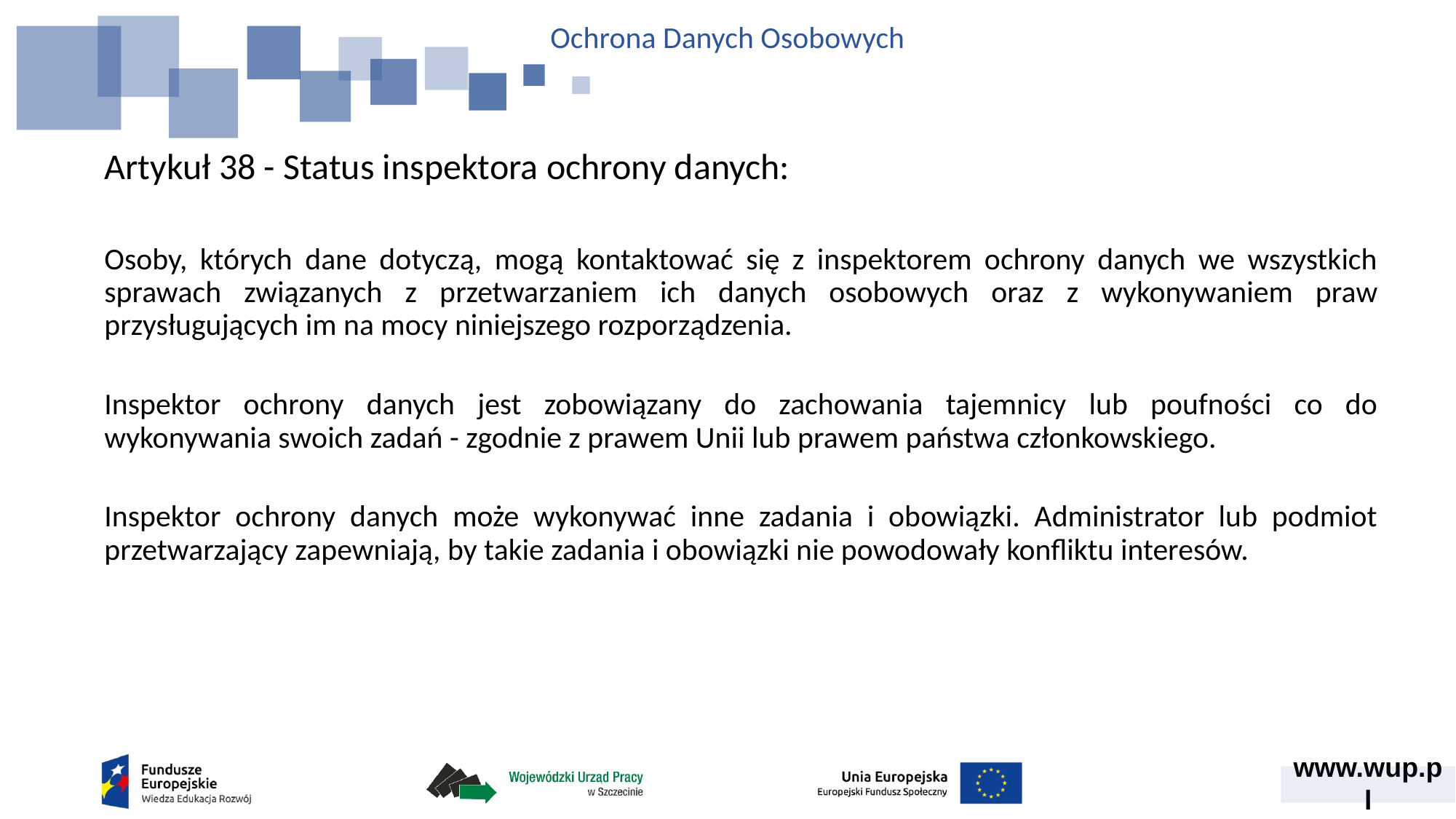

Ochrona Danych Osobowych
Artykuł 38 - Status inspektora ochrony danych:

Osoby, których dane dotyczą, mogą kontaktować się z inspektorem ochrony danych we wszystkich sprawach związanych z przetwarzaniem ich danych osobowych oraz z wykonywaniem praw przysługujących im na mocy niniejszego rozporządzenia.

Inspektor ochrony danych jest zobowiązany do zachowania tajemnicy lub poufności co do wykonywania swoich zadań - zgodnie z prawem Unii lub prawem państwa członkowskiego.

Inspektor ochrony danych może wykonywać inne zadania i obowiązki. Administrator lub podmiot przetwarzający zapewniają, by takie zadania i obowiązki nie powodowały konfliktu interesów.